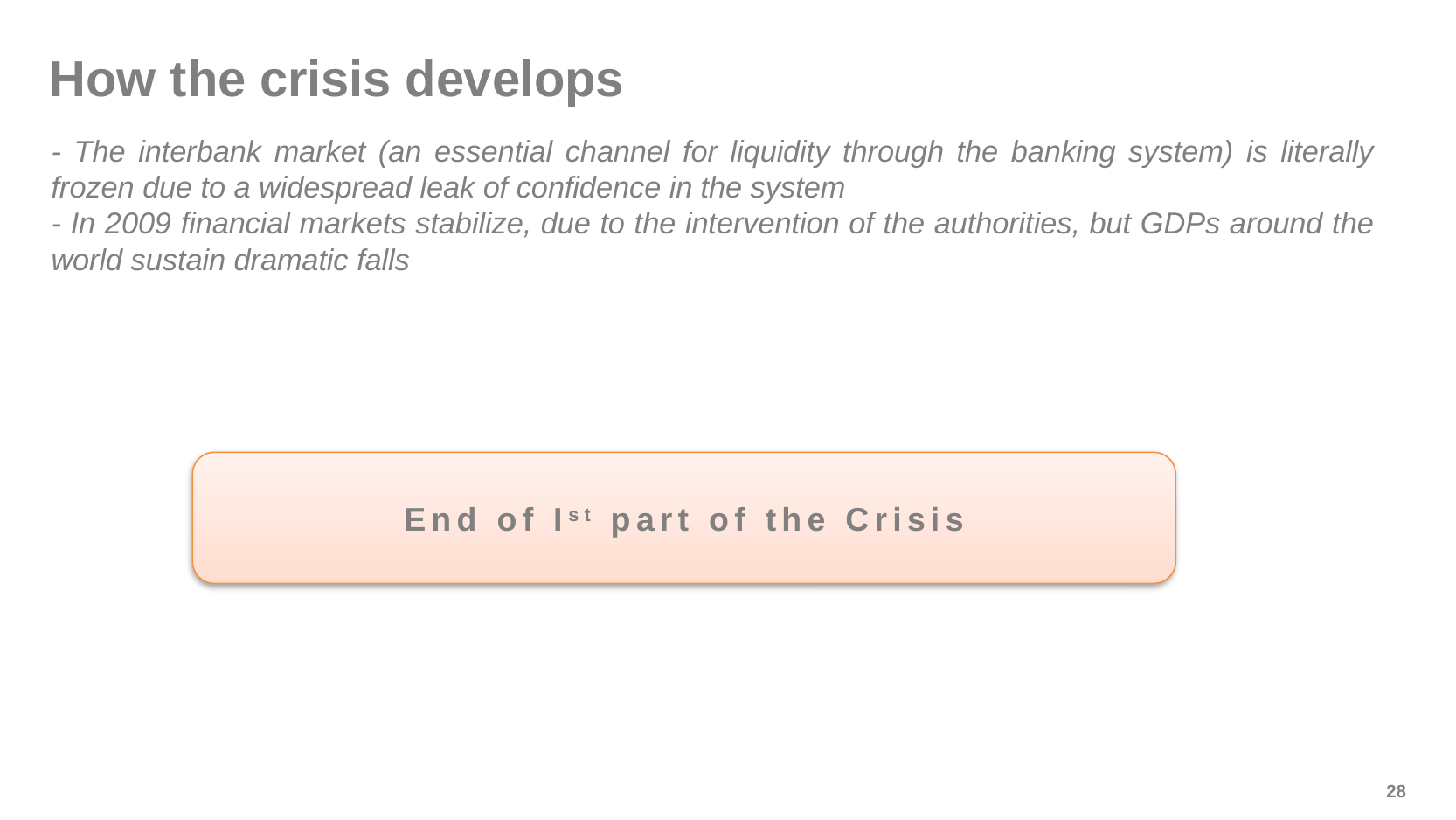

How the crisis develops
- The interbank market (an essential channel for liquidity through the banking system) is literally frozen due to a widespread leak of confidence in the system
- In 2009 financial markets stabilize, due to the intervention of the authorities, but GDPs around the world sustain dramatic falls

End of Ist part of the Crisis
28